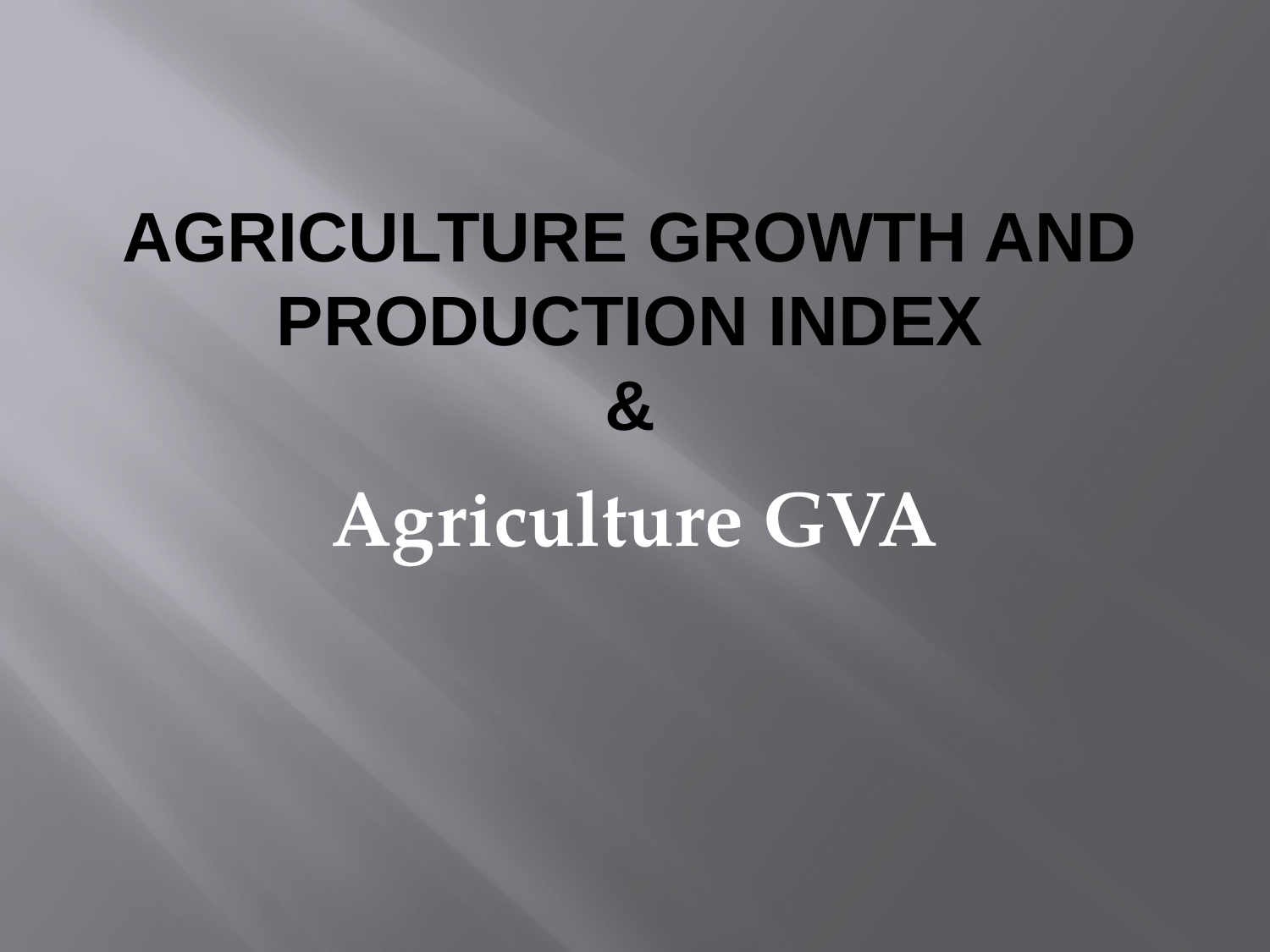

# Agriculture Growth and Production Index &
Agriculture GVA